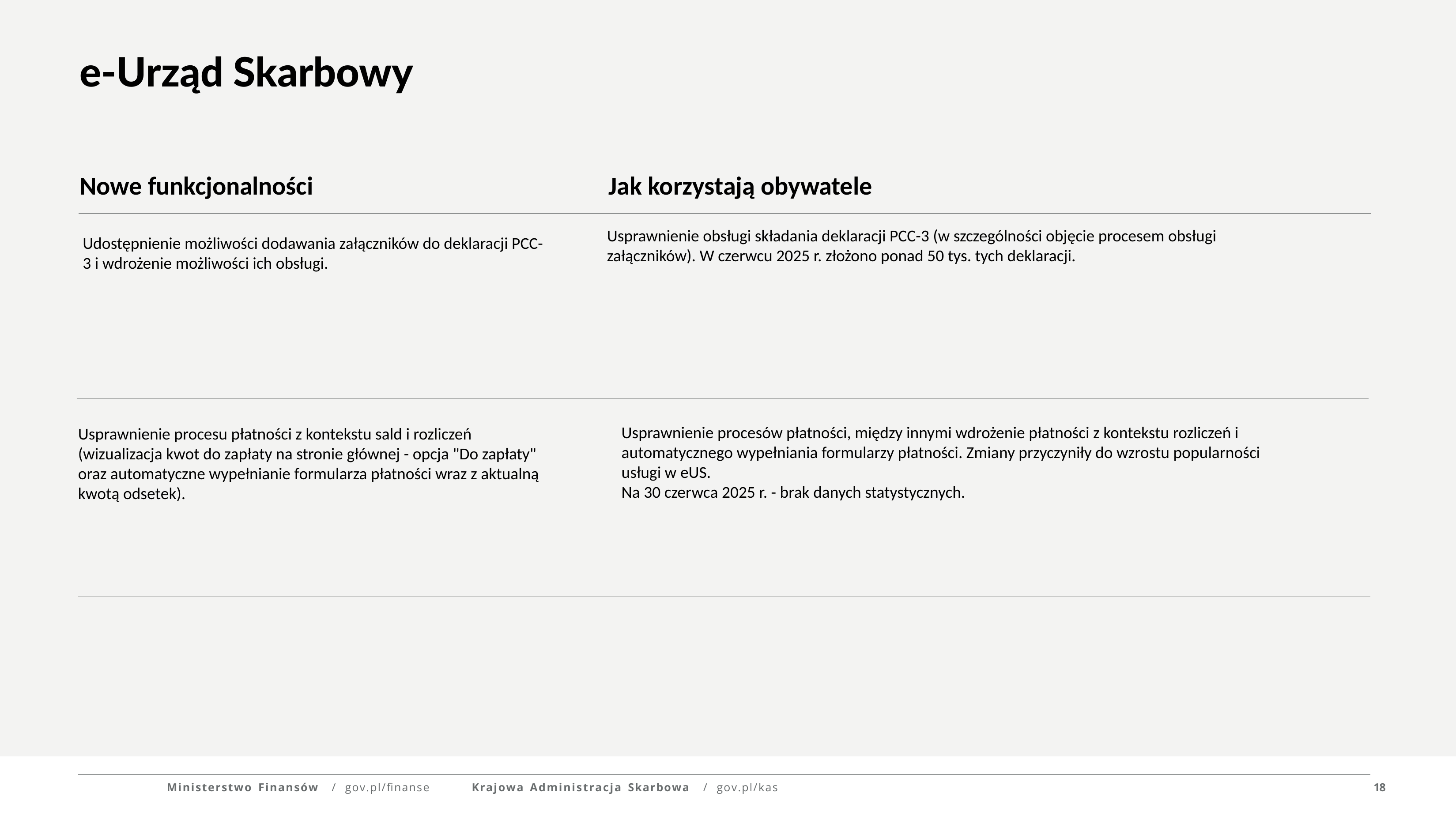

e-Urząd Skarbowy
Nowe funkcjonalności
Jak korzystają obywatele

Usprawnienie obsługi składania deklaracji PCC-3 (w szczególności objęcie procesem obsługi załączników). W czerwcu 2025 r. złożono ponad 50 tys. tych deklaracji.
Udostępnienie możliwości dodawania załączników do deklaracji PCC-3 i wdrożenie możliwości ich obsługi.

Usprawnienie procesów płatności, między innymi wdrożenie płatności z kontekstu rozliczeń i automatycznego wypełniania formularzy płatności. Zmiany przyczyniły do wzrostu popularności usługi w eUS.
Na 30 czerwca 2025 r. - brak danych statystycznych.
Usprawnienie procesu płatności z kontekstu sald i rozliczeń (wizualizacja kwot do zapłaty na stronie głównej - opcja "Do zapłaty" oraz automatyczne wypełnianie formularza płatności wraz z aktualną kwotą odsetek).

Ministerstwo Finansów	/	gov.pl/finanse
Krajowa Administracja Skarbowa	/	gov.pl/kas
18